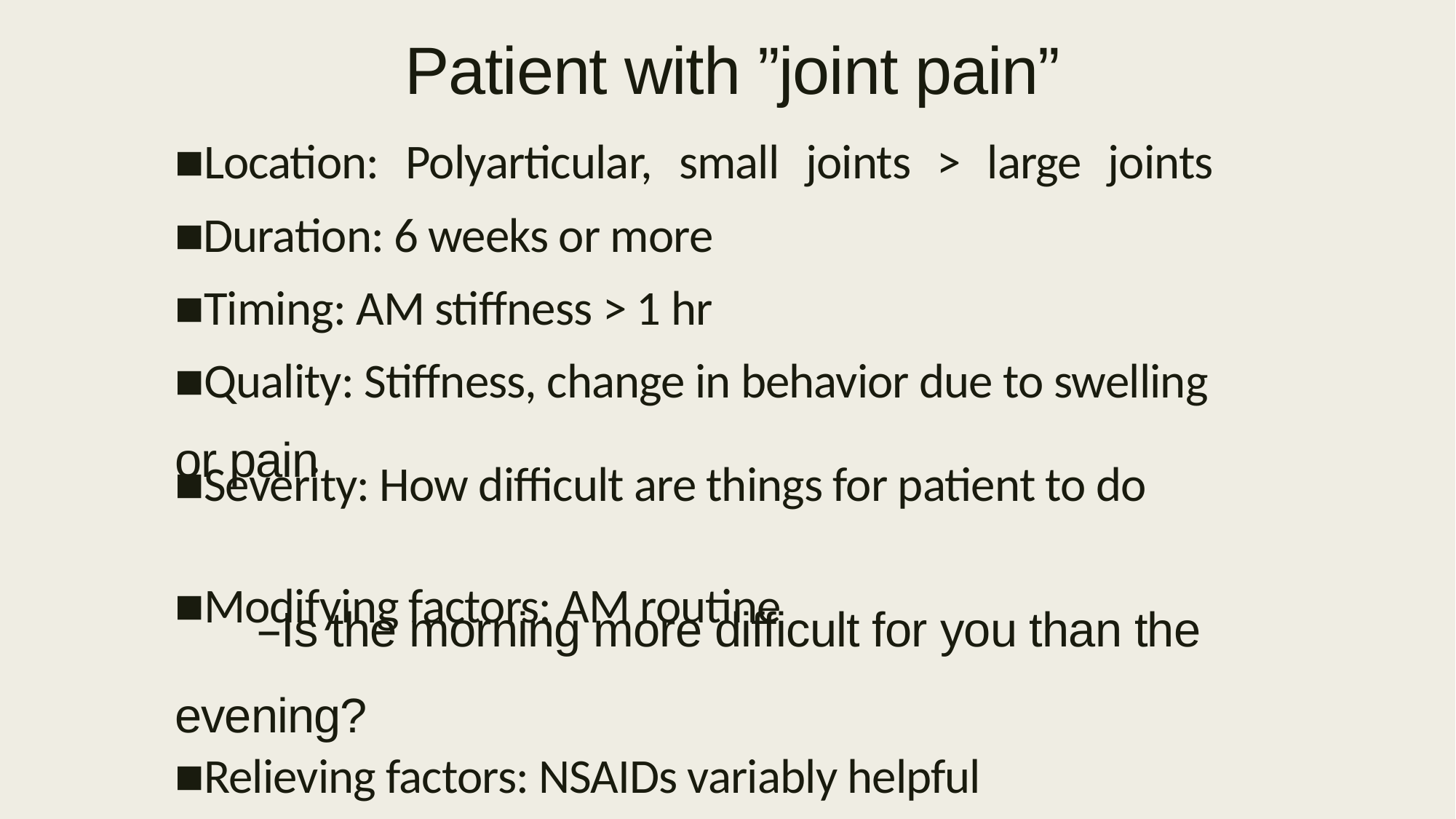

Patient with ”joint pain”
■Location: Polyarticular, small joints > large joints ■Duration: 6 weeks or more
■Timing: AM stiffness > 1 hr

or pain
■Severity: How difficult are things for patient to do
■Modifying factors: AM routine
–Is the morning more difficult for you than the
evening?
■Relieving factors: NSAIDs variably helpful
■Quality: Stiffness, change in behavior due to swelling